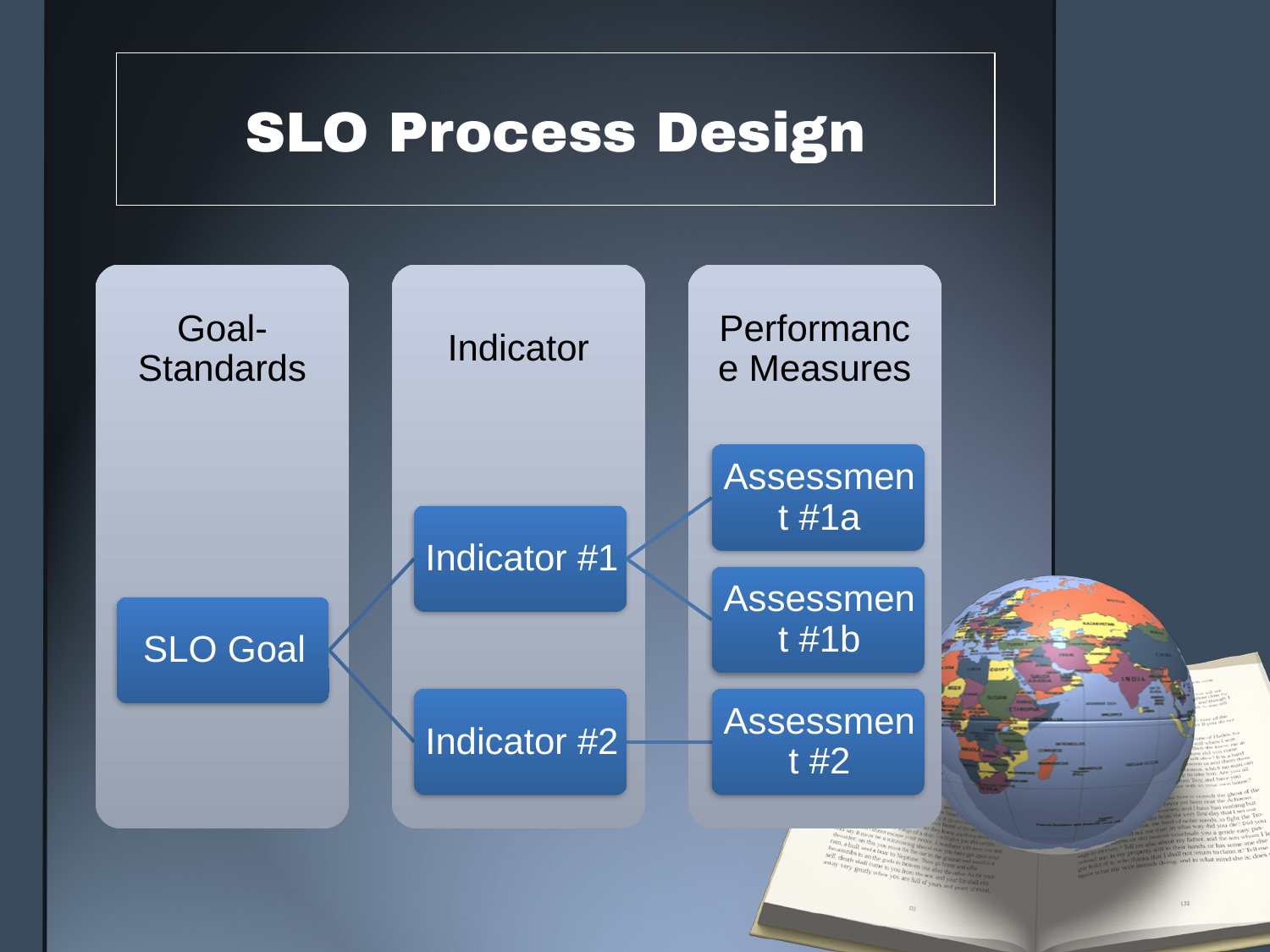

# SLO Process Design
Performance Measures
Indicator
Goal-Standards
SLO Goal

Indicator #1

Assessment #1a

Assessment #1b

Indicator #2

Assessment #2